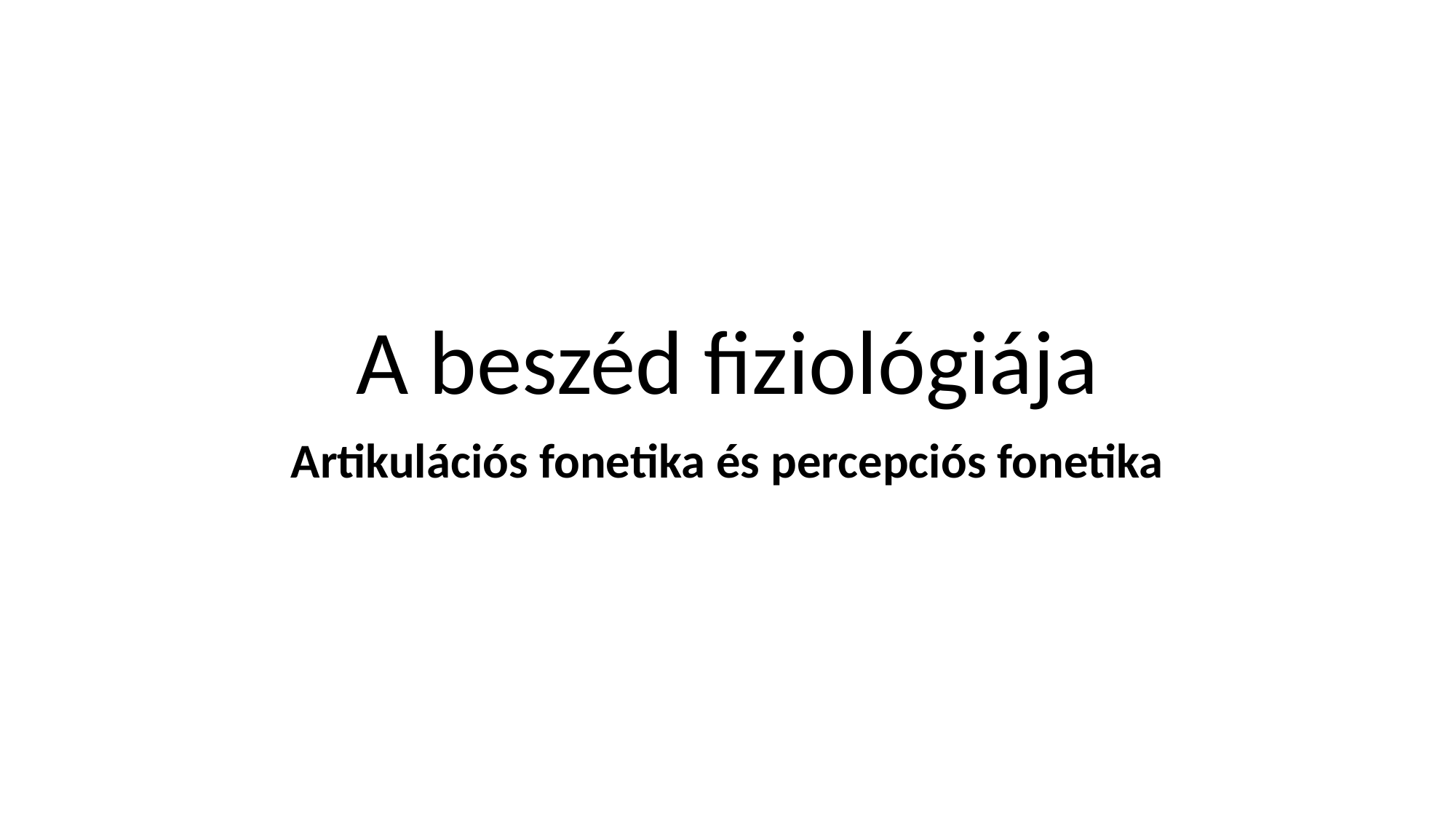

# A beszéd fiziológiája
Artikulációs fonetika és percepciós fonetika